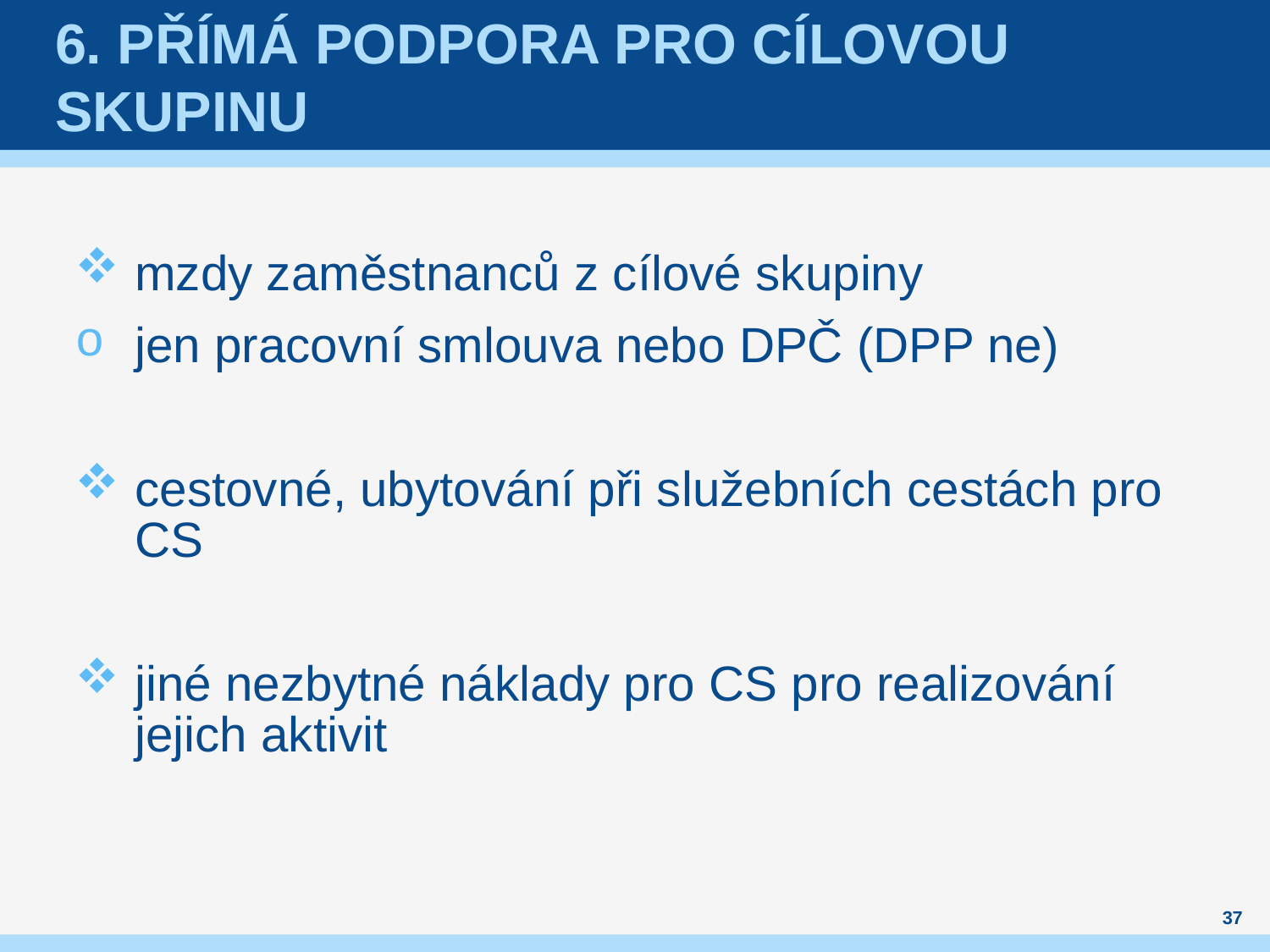

# 6. Přímá podpora pro cílovou skupinu
mzdy zaměstnanců z cílové skupiny
jen pracovní smlouva nebo DPČ (DPP ne)

cestovné, ubytování při služebních cestách pro CS

jiné nezbytné náklady pro CS pro realizování jejich aktivit
37